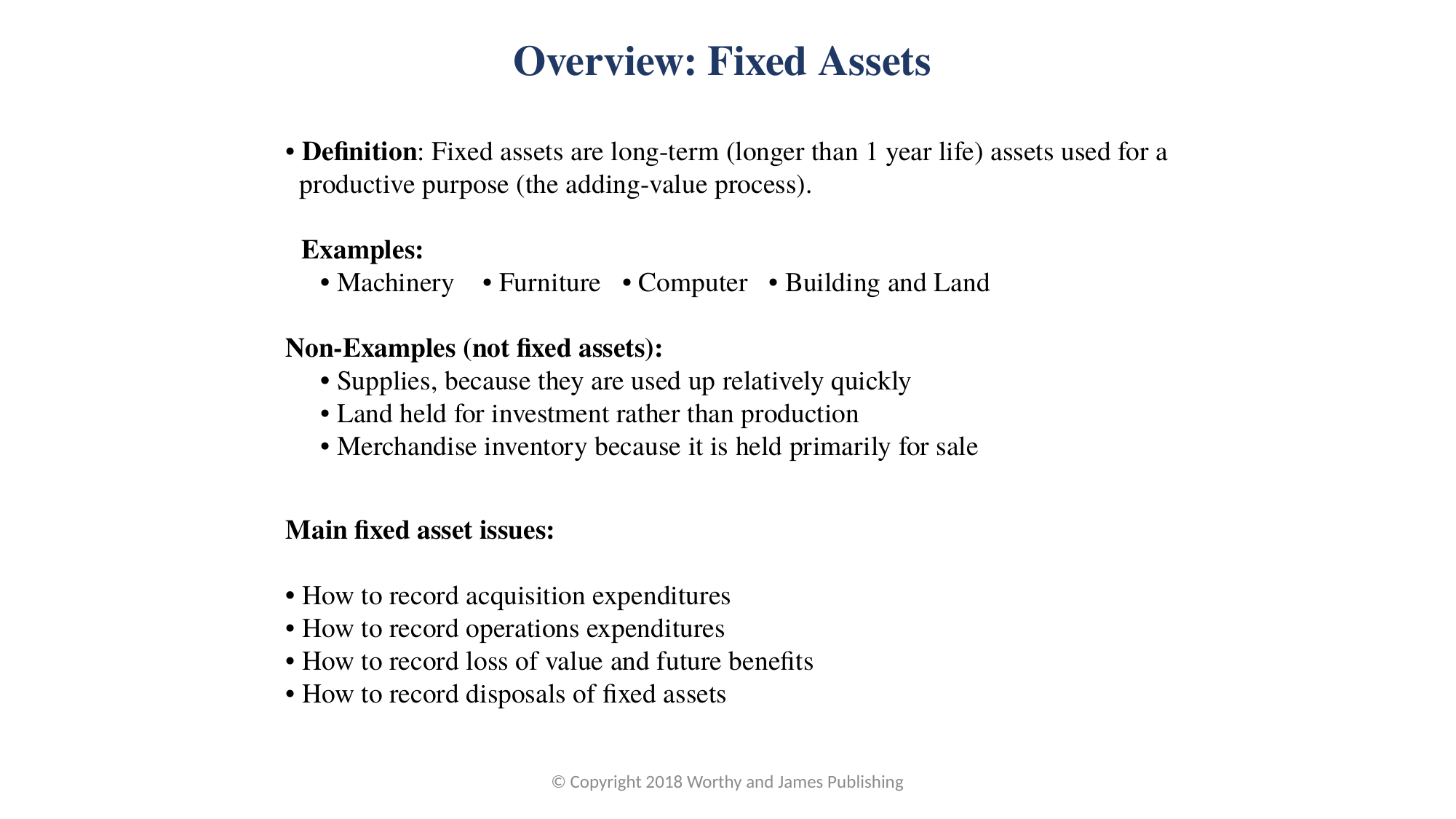

Overview: Fixed Assets
• Definition: Fixed assets are long-term (longer than 1 year life) assets used for a
  productive purpose (the adding-value process).

  Examples:
     • Machinery    • Furniture   • Computer   • Building and Land

Non-Examples (not fixed assets):
     • Supplies, because they are used up relatively quickly
     • Land held for investment rather than production
     • Merchandise inventory because it is held primarily for sale

Main fixed asset issues:

• How to record acquisition expenditures
• How to record operations expenditures
• How to record loss of value and future benefits
• How to record disposals of fixed assets

© Copyright 2018 Worthy and James Publishing